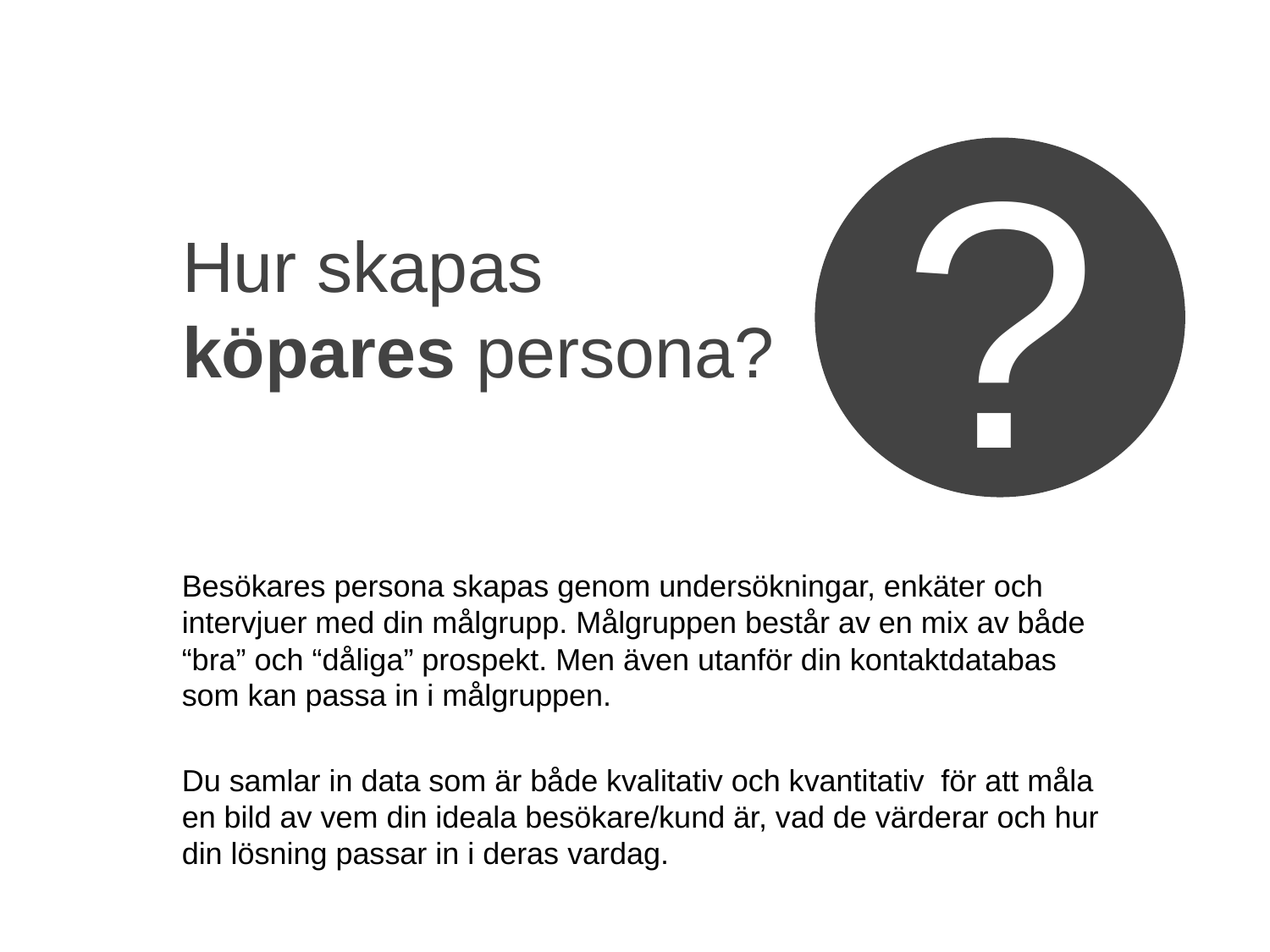

?
# Hur skapas köpares persona?
Besökares persona skapas genom undersökningar, enkäter och intervjuer med din målgrupp. Målgruppen består av en mix av både “bra” och “dåliga” prospekt. Men även utanför din kontaktdatabas som kan passa in i målgruppen.

Du samlar in data som är både kvalitativ och kvantitativ  för att måla en bild av vem din ideala besökare/kund är, vad de värderar och hur din lösning passar in i deras vardag.